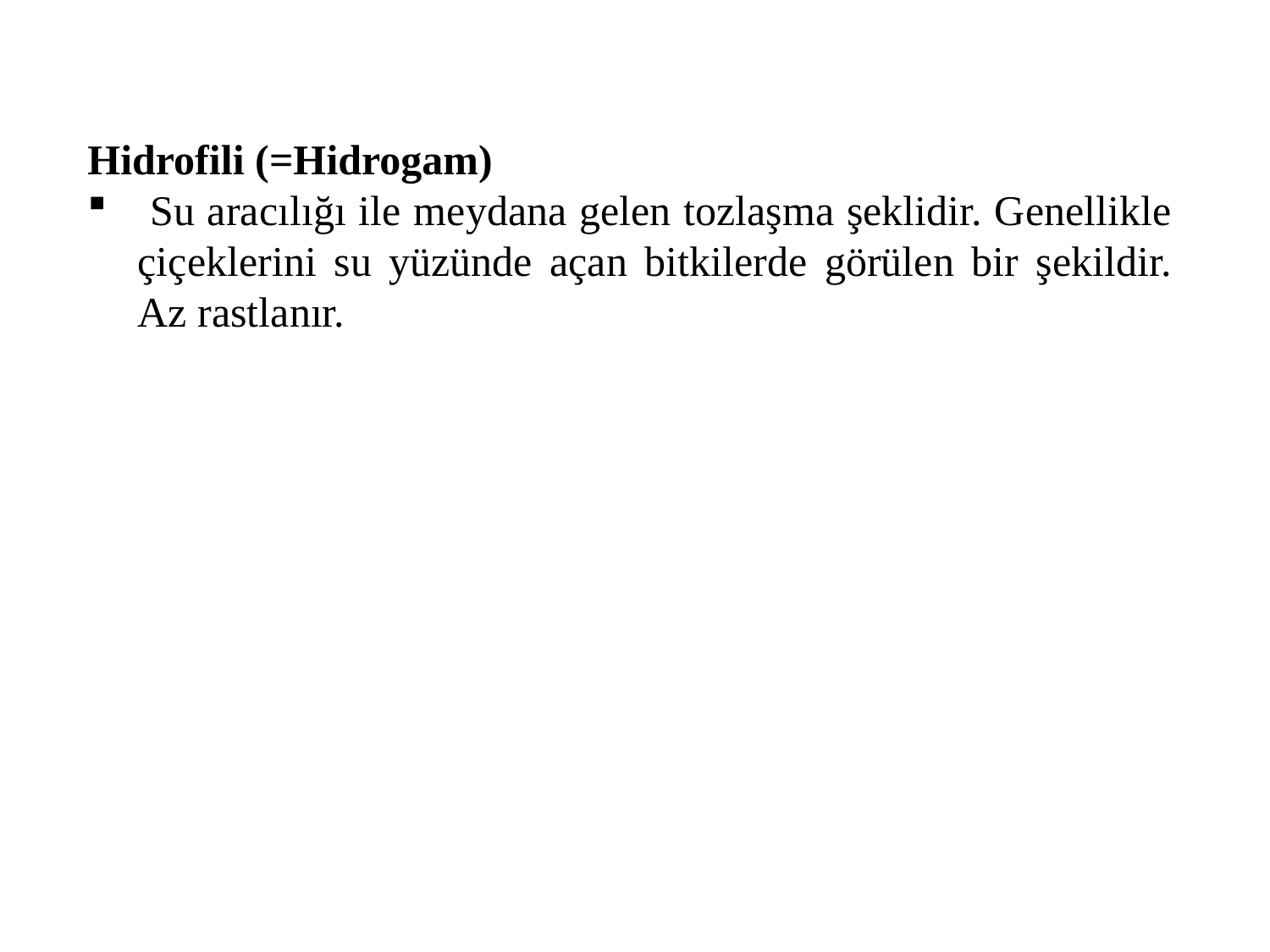

Hidrofili (=Hidrogam)
 Su aracılığı ile meydana gelen tozlaşma şeklidir. Genellikle çiçeklerini su yüzünde açan bitkilerde görülen bir şekildir. Az rastlanır.